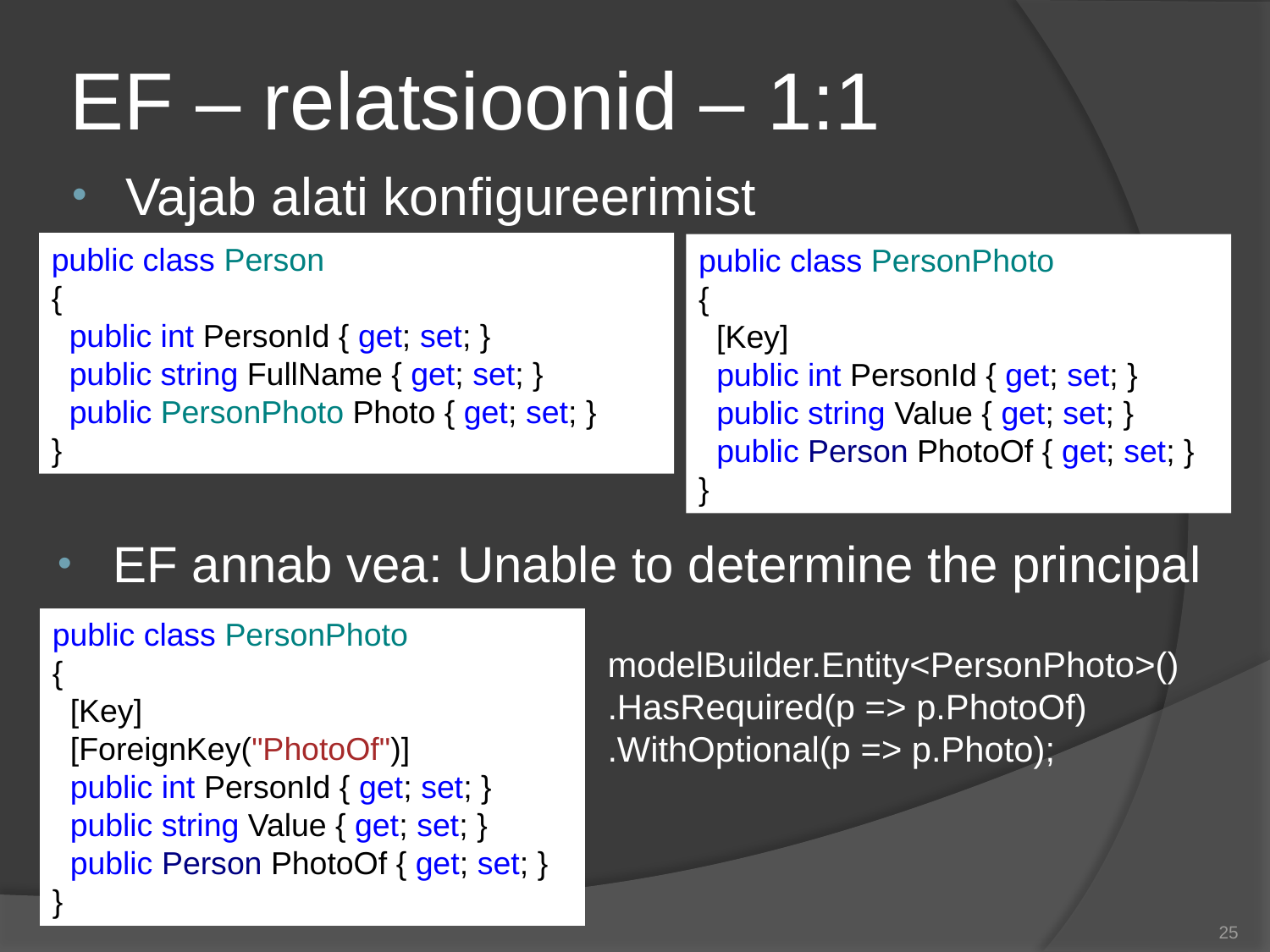

# EF – relatsioonid – 1:1
Vajab alati konfigureerimist

public class Person
{
  public int PersonId { get; set; }
  public string FullName { get; set; }
  public PersonPhoto Photo { get; set; }
}
public class PersonPhoto
{
  [Key]
  public int PersonId { get; set; }
  public string Value { get; set; }
  public Person PhotoOf { get; set; }
}
EF annab vea: Unable to determine the principal

public class PersonPhoto
{
  [Key]
  [ForeignKey("PhotoOf")]
  public int PersonId { get; set; }
  public string Value { get; set; }
  public Person PhotoOf { get; set; }
}
modelBuilder.Entity<PersonPhoto>()
.HasRequired(p => p.PhotoOf)
.WithOptional(p => p.Photo);
25